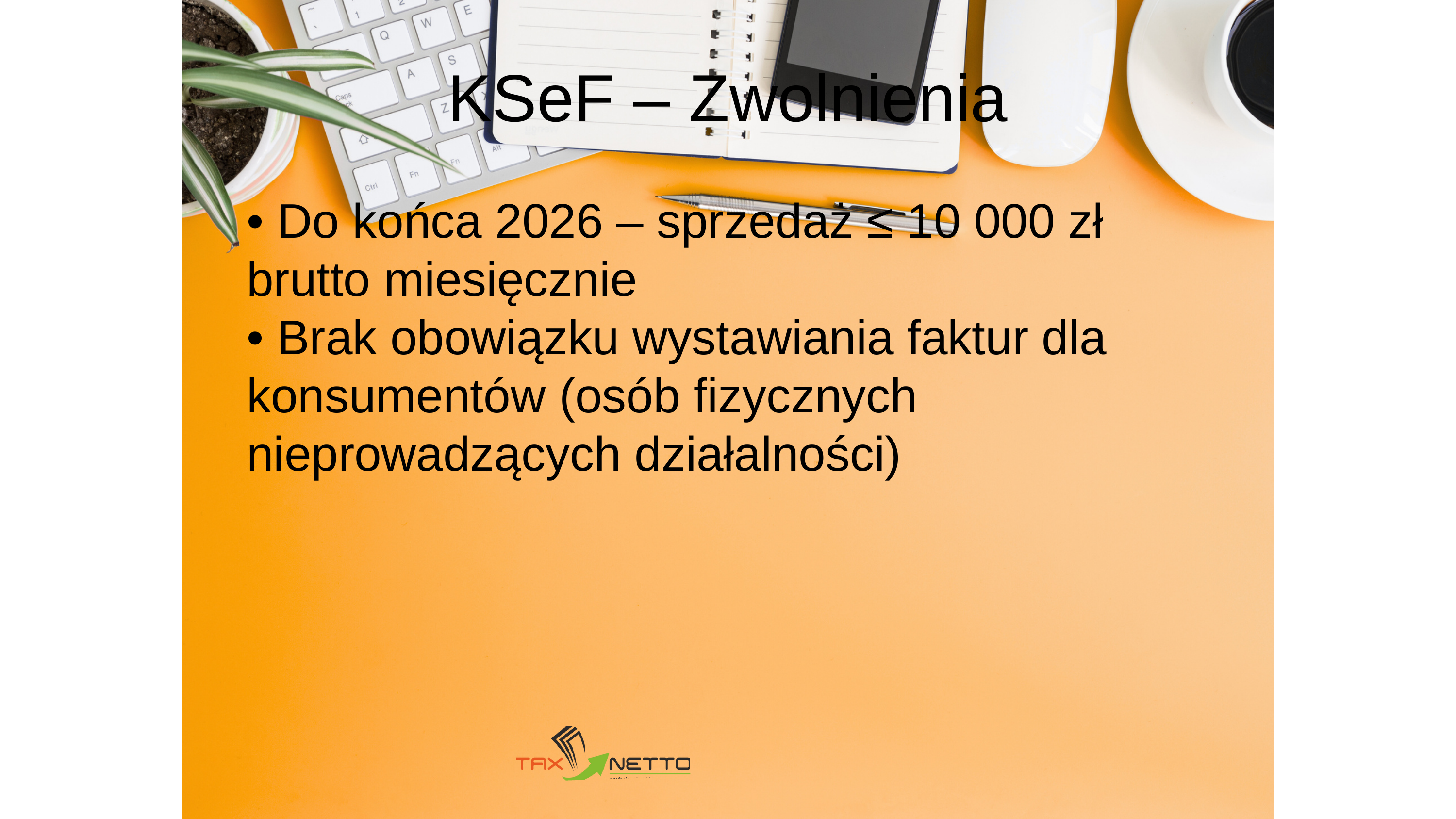

KSeF – Zwolnienia
• Do końca 2026 – sprzedaż ≤ 10 000 zł brutto miesięcznie
• Brak obowiązku wystawiania faktur dla konsumentów (osób fizycznych nieprowadzących działalności)